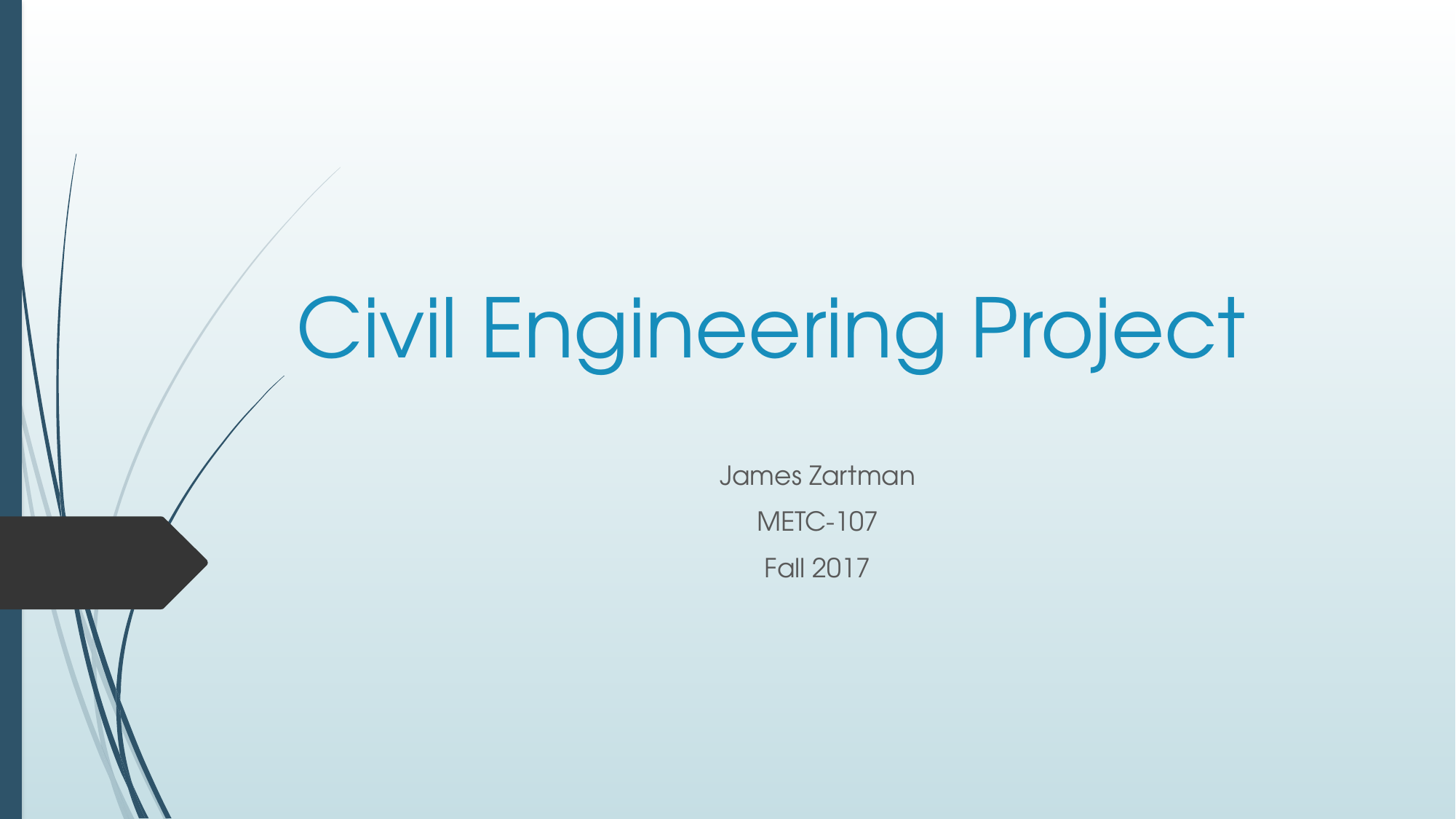

# Civil Engineering Project
James Zartman
METC-107
Fall 2017